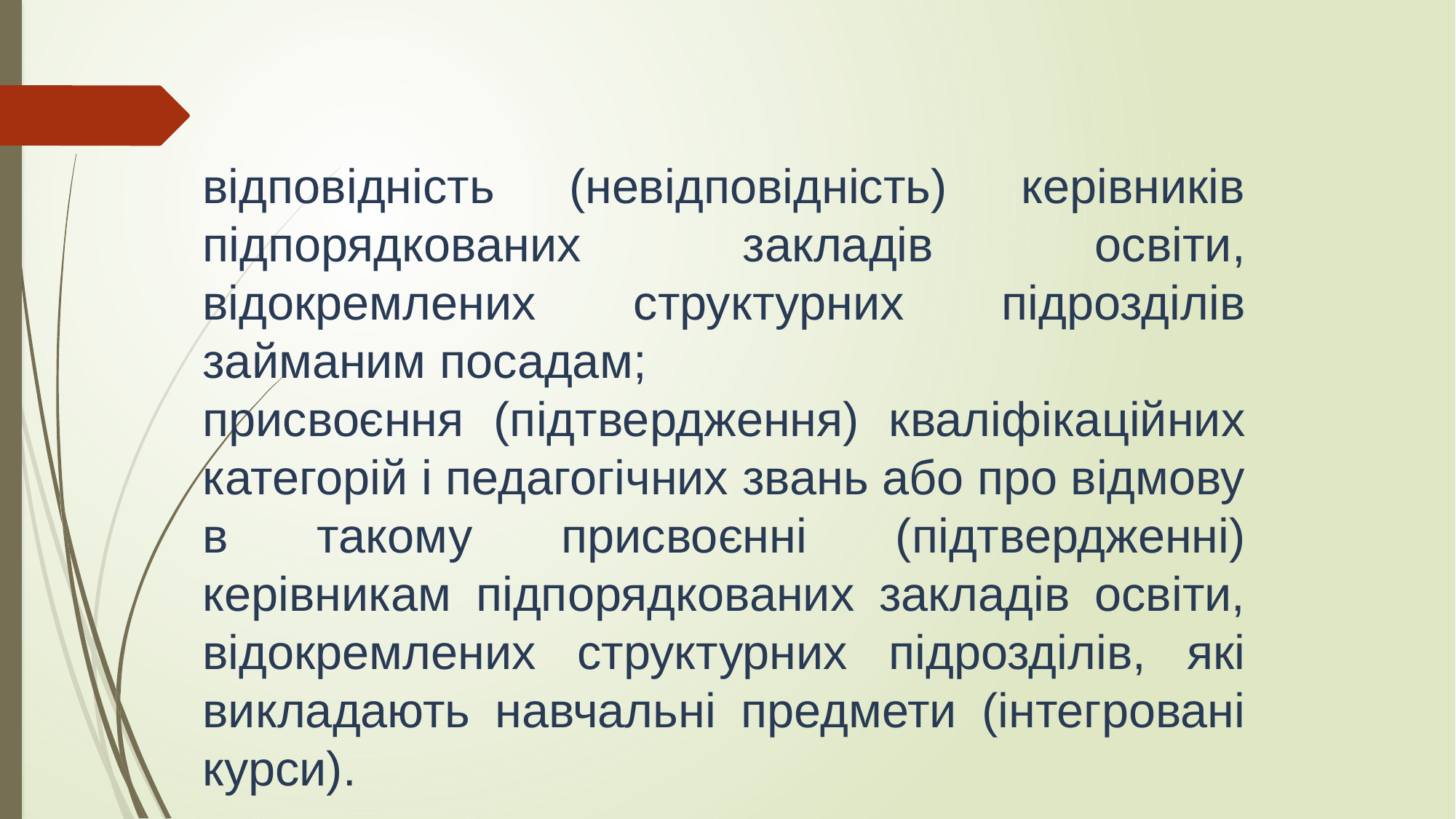

відповідність (невідповідність) керівників підпорядкованих закладів освіти, відокремлених структурних підрозділів займаним посадам;
присвоєння (підтвердження) кваліфікаційних категорій і педагогічних звань або про відмову в такому присвоєнні (підтвердженні) керівникам підпорядкованих закладів освіти, відокремлених структурних підрозділів, які викладають навчальні предмети (інтегровані курси).